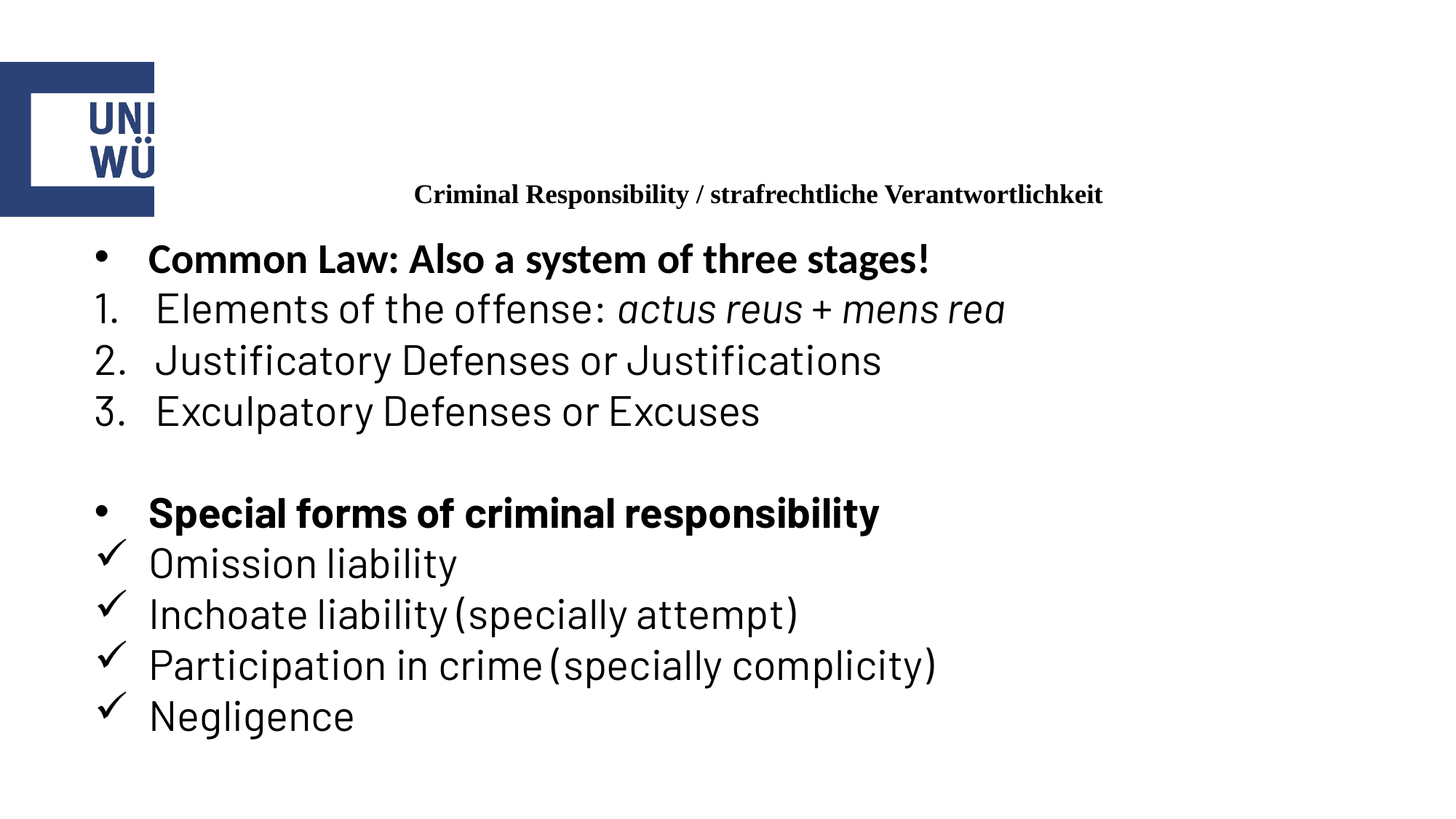

# Criminal Responsibility / strafrechtliche Verantwortlichkeit

Common Law: Also a system of three stages!
Elements of the offense: actus reus + mens rea
Justificatory Defenses or Justifications
Exculpatory Defenses or Excuses

Special forms of criminal responsibility
Omission liability
Inchoate liability (specially attempt)
Participation in crime (specially complicity)
Negligence